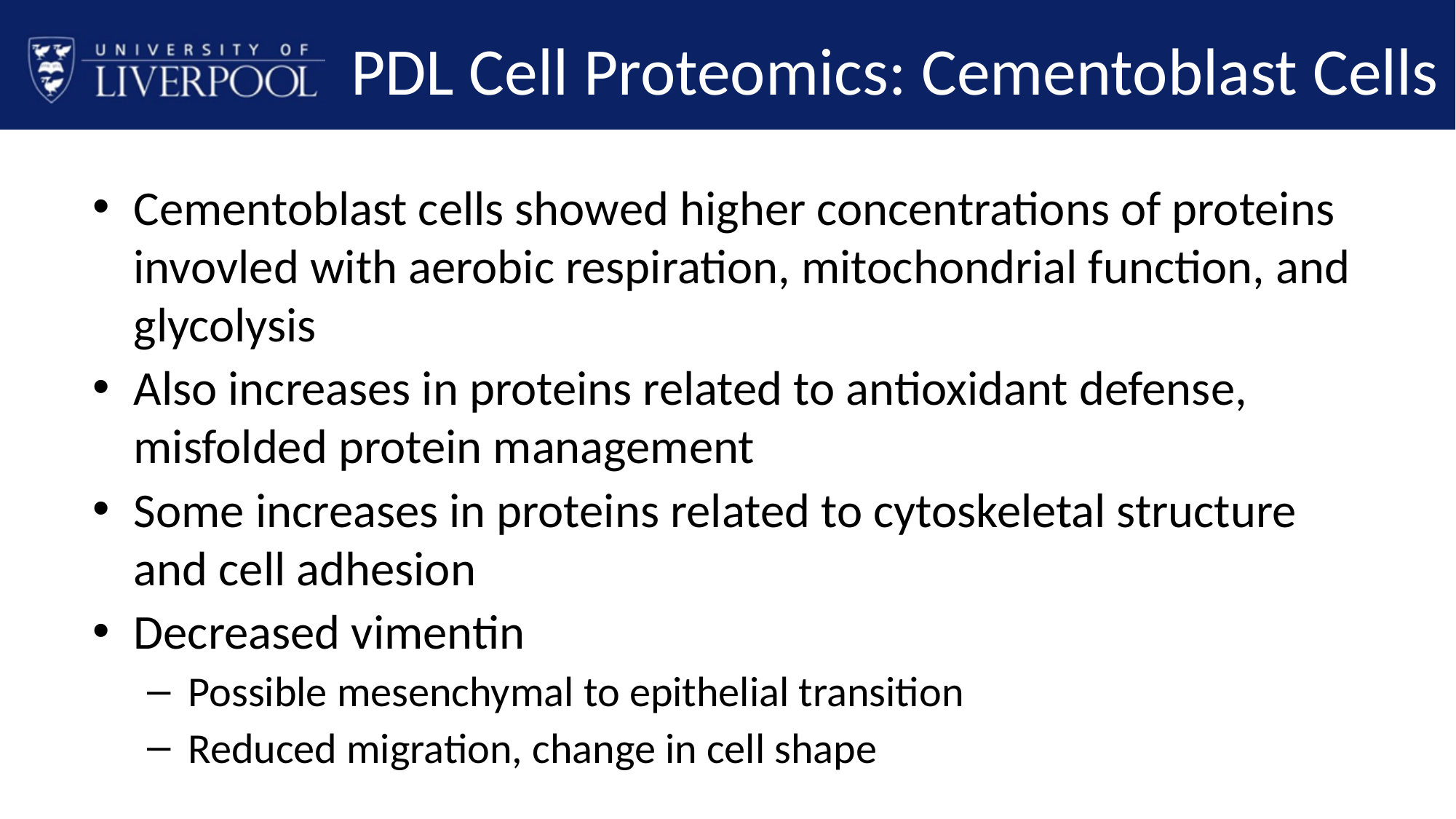

# PDL Cell Proteomics: Cementoblast Cells
Cementoblast cells showed higher concentrations of proteins invovled with aerobic respiration, mitochondrial function, and glycolysis
Also increases in proteins related to antioxidant defense, misfolded protein management
Some increases in proteins related to cytoskeletal structure and cell adhesion
Decreased vimentin
Possible mesenchymal to epithelial transition
Reduced migration, change in cell shape